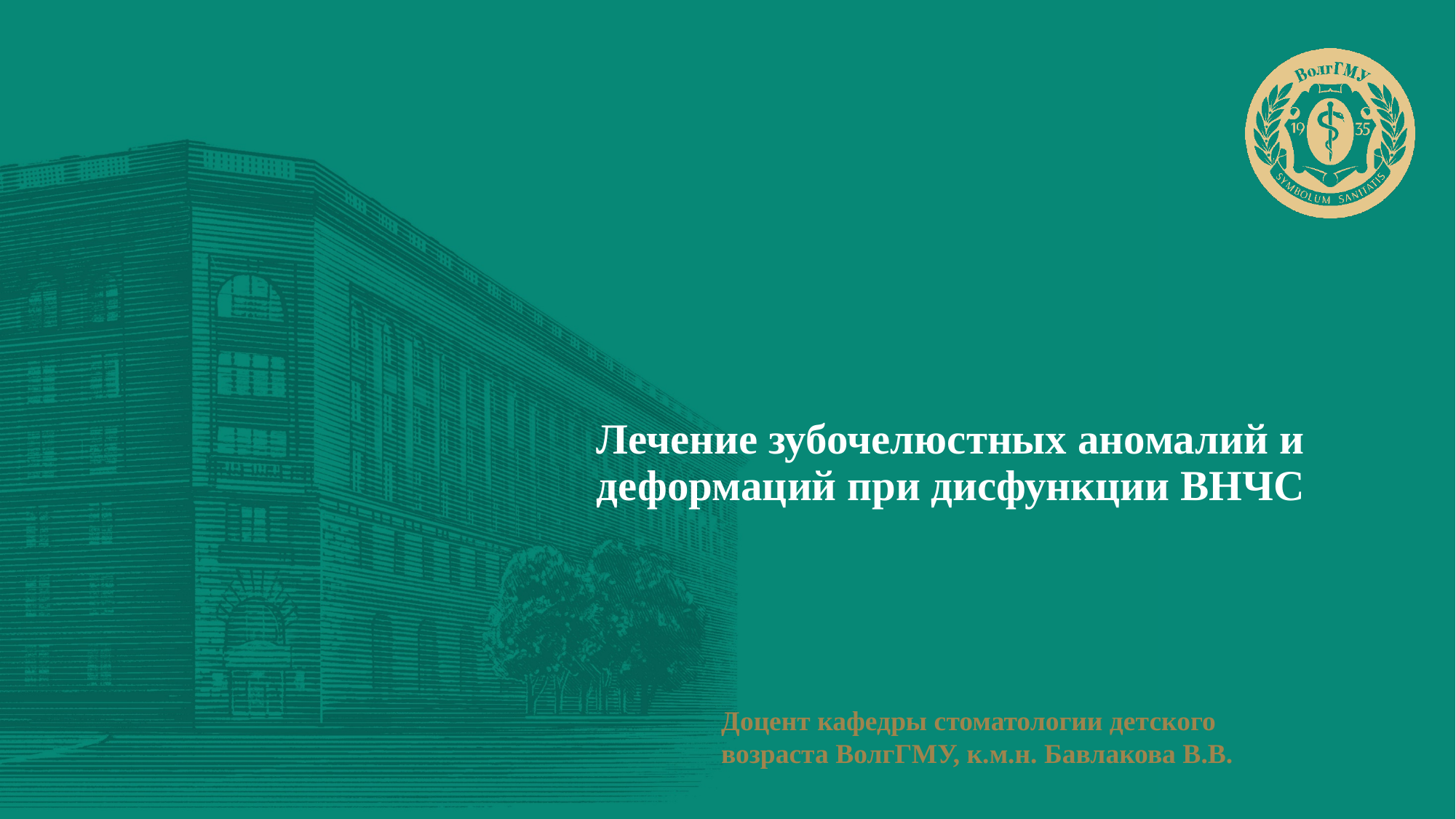

# Лечение зубочелюстных аномалий и деформаций при дисфункции ВНЧС
Доцент кафедры стоматологии детского возраста ВолгГМУ, к.м.н. Бавлакова В.В.